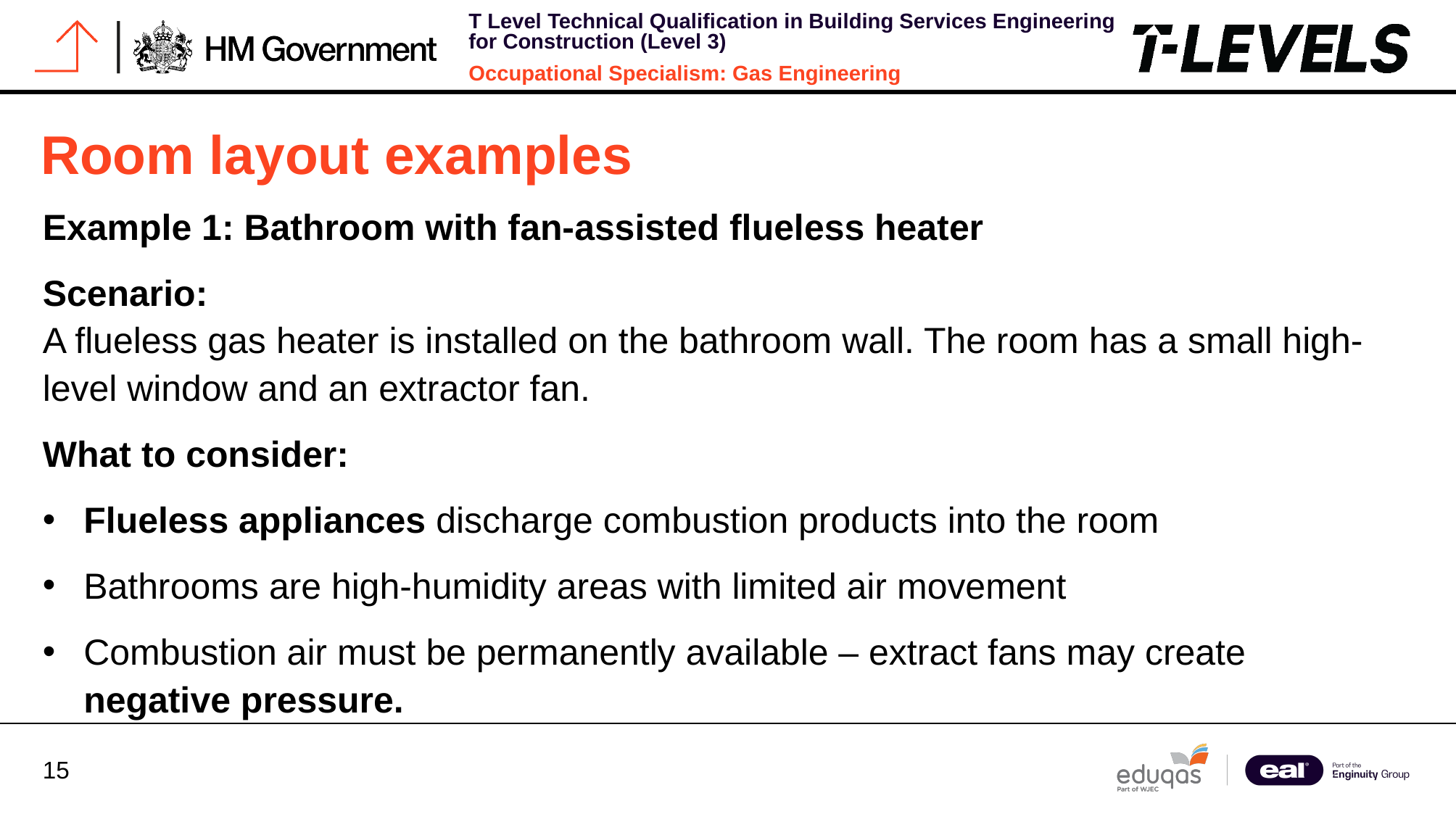

# Room layout examples
Example 1: Bathroom with fan-assisted flueless heater
Scenario:
A flueless gas heater is installed on the bathroom wall. The room has a small high-level window and an extractor fan.
What to consider:
Flueless appliances discharge combustion products into the room
Bathrooms are high-humidity areas with limited air movement
Combustion air must be permanently available – extract fans may create negative pressure.